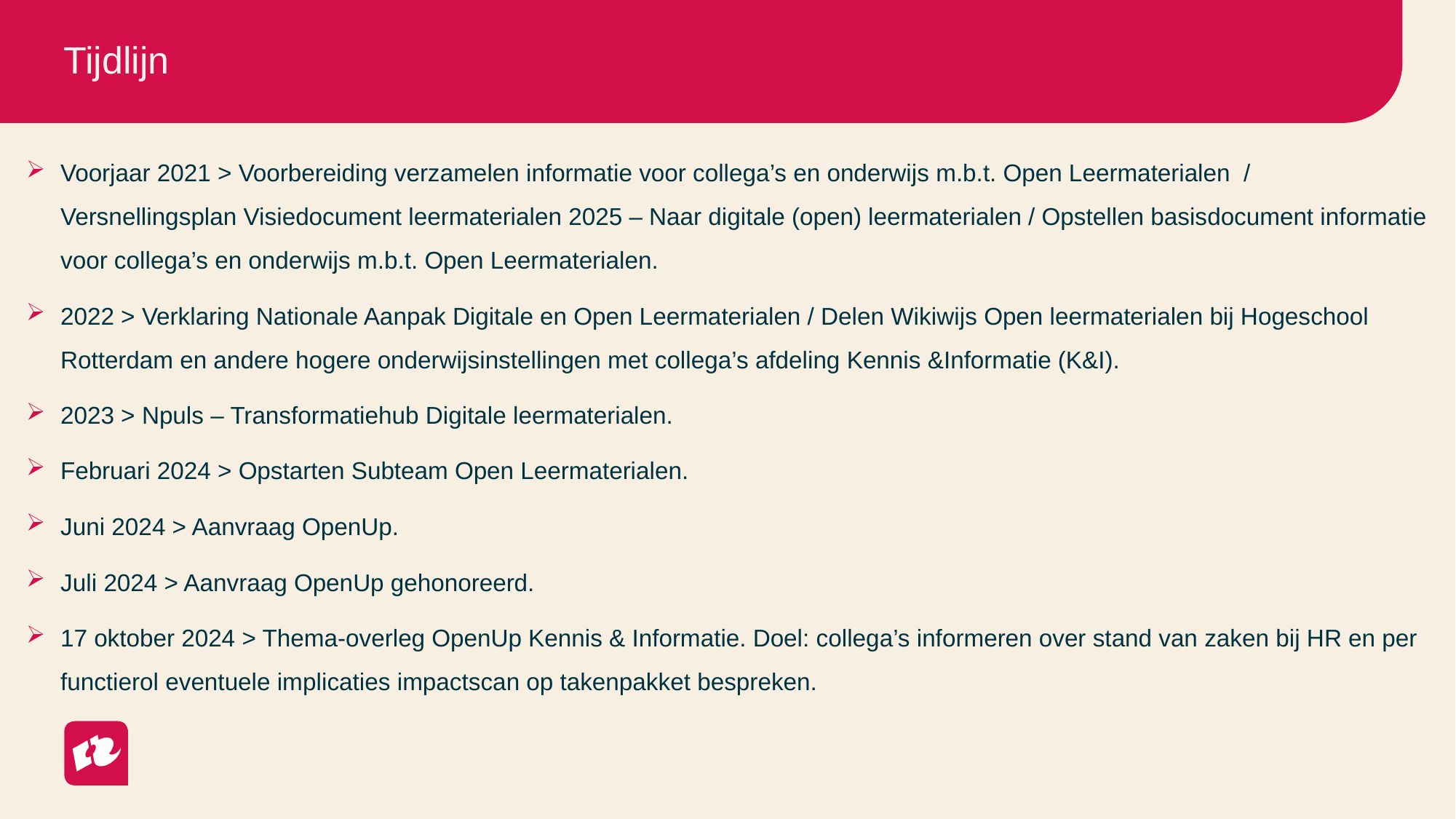

# Tijdlijn
Voorjaar 2021 > Voorbereiding verzamelen informatie voor collega’s en onderwijs m.b.t. Open Leermaterialen  / Versnellingsplan Visiedocument leermaterialen 2025 – Naar digitale (open) leermaterialen / Opstellen basisdocument informatie voor collega’s en onderwijs m.b.t. Open Leermaterialen.
2022 > Verklaring Nationale Aanpak Digitale en Open Leermaterialen / Delen Wikiwijs Open leermaterialen bij Hogeschool Rotterdam en andere hogere onderwijsinstellingen met collega’s afdeling Kennis &Informatie (K&I).
2023 > Npuls – Transformatiehub Digitale leermaterialen.
Februari 2024 > Opstarten Subteam Open Leermaterialen.
Juni 2024 > Aanvraag OpenUp.
Juli 2024 > Aanvraag OpenUp gehonoreerd.
17 oktober 2024 > Thema-overleg OpenUp Kennis & Informatie. Doel: collega’s informeren over stand van zaken bij HR en per functierol eventuele implicaties impactscan op takenpakket bespreken.